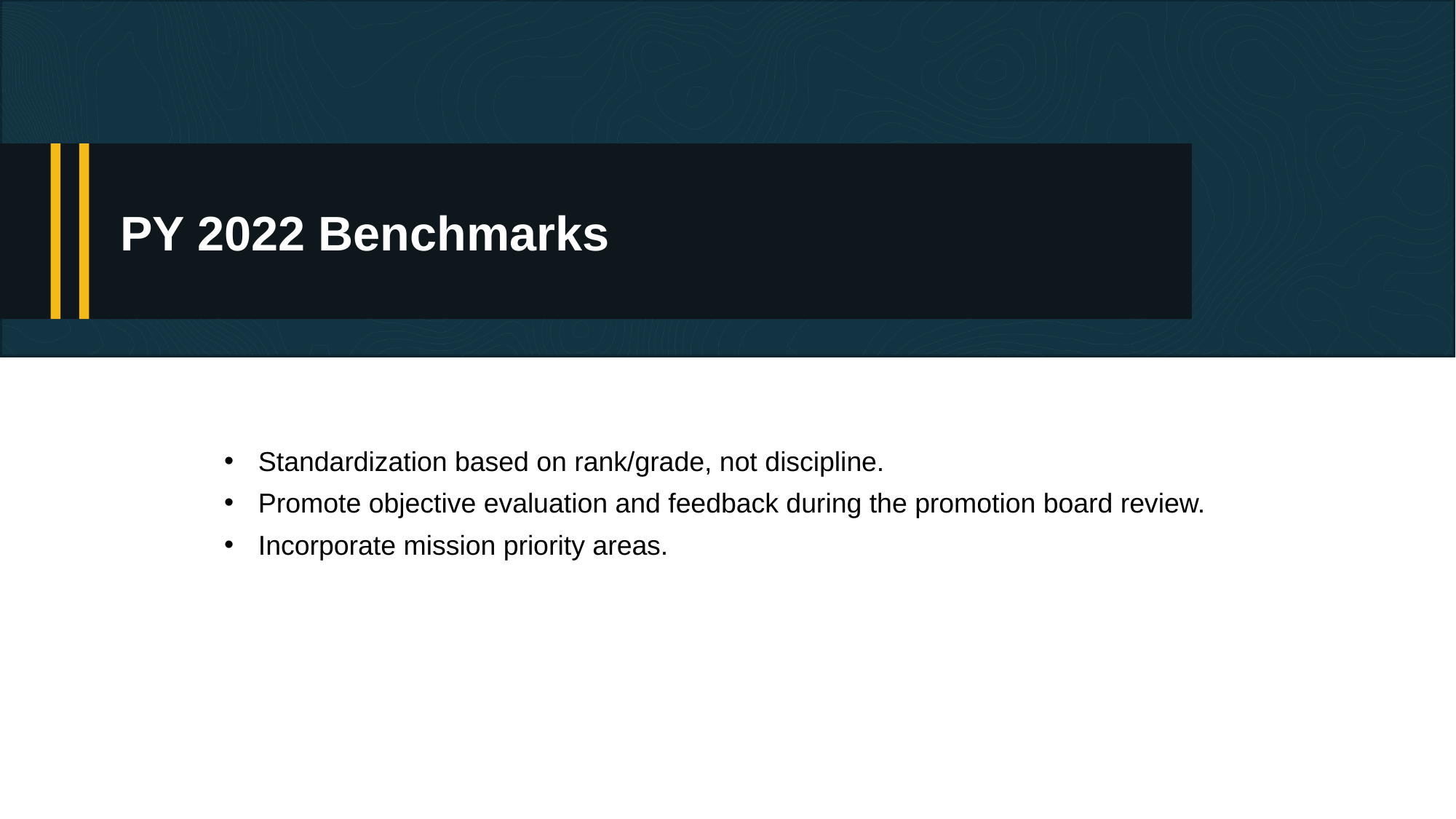

# PY 2022 Benchmarks
Standardization based on rank/grade, not discipline.
Promote objective evaluation and feedback during the promotion board review.
Incorporate mission priority areas.